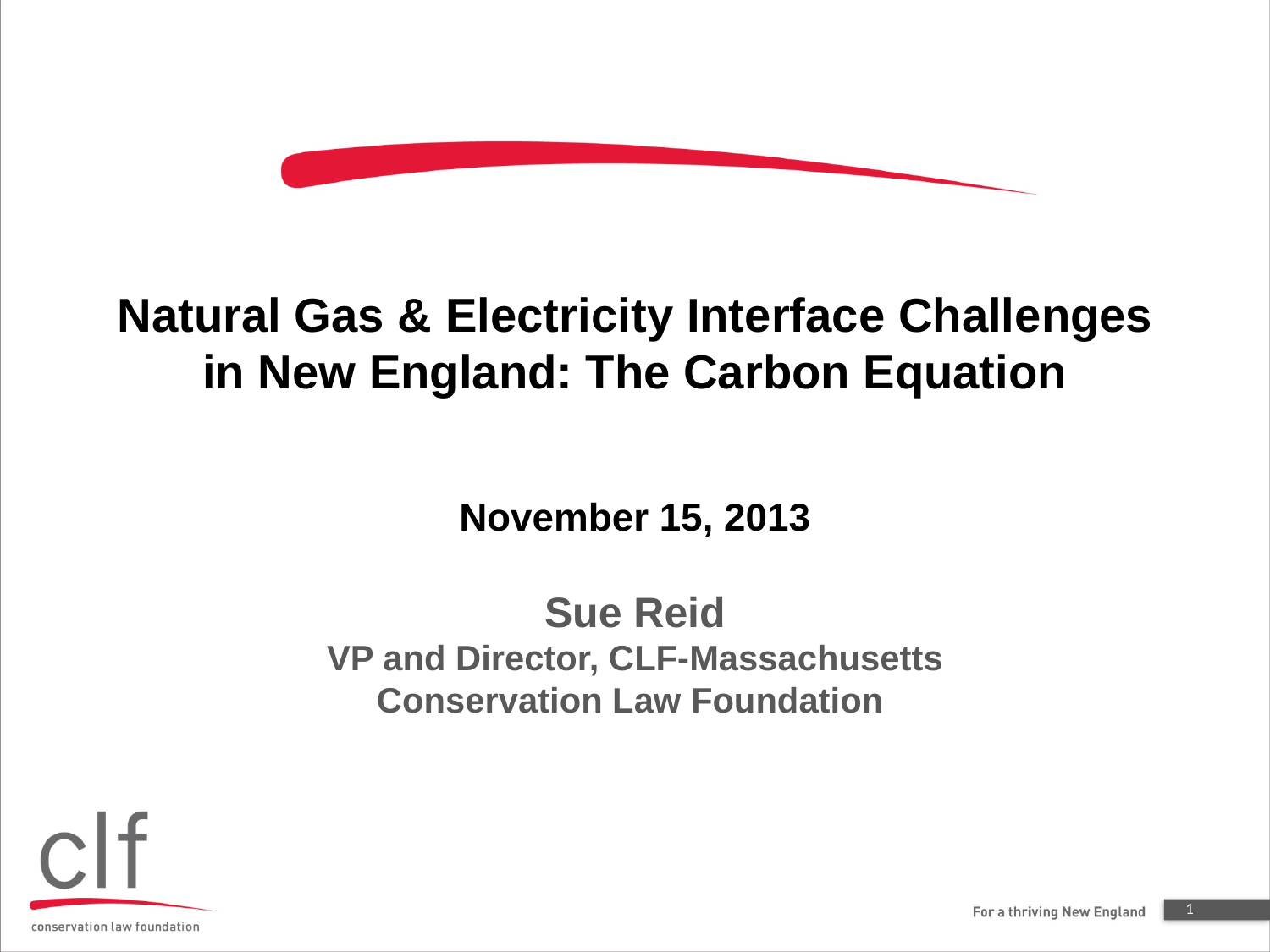

# Natural Gas & Electricity Interface Challenges in New England: The Carbon Equation November 15, 2013 Sue Reid VP and Director, CLF-Massachusetts Conservation Law Foundation
1